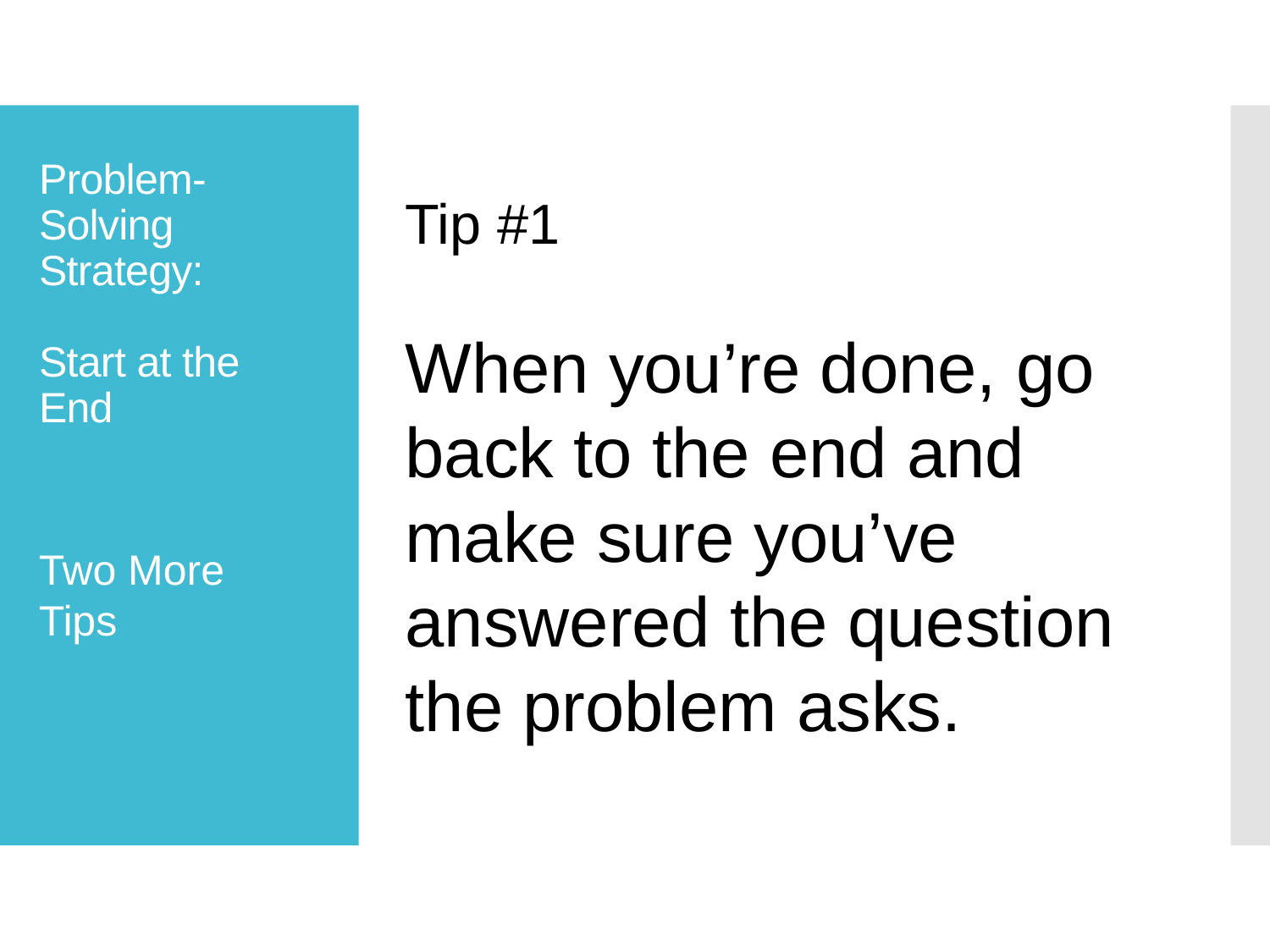

# Problem-Solving Strategy: Start at the End
Tip #1

When you’re done, go back to the end and make sure you’ve answered the question the problem asks.

Two More Tips